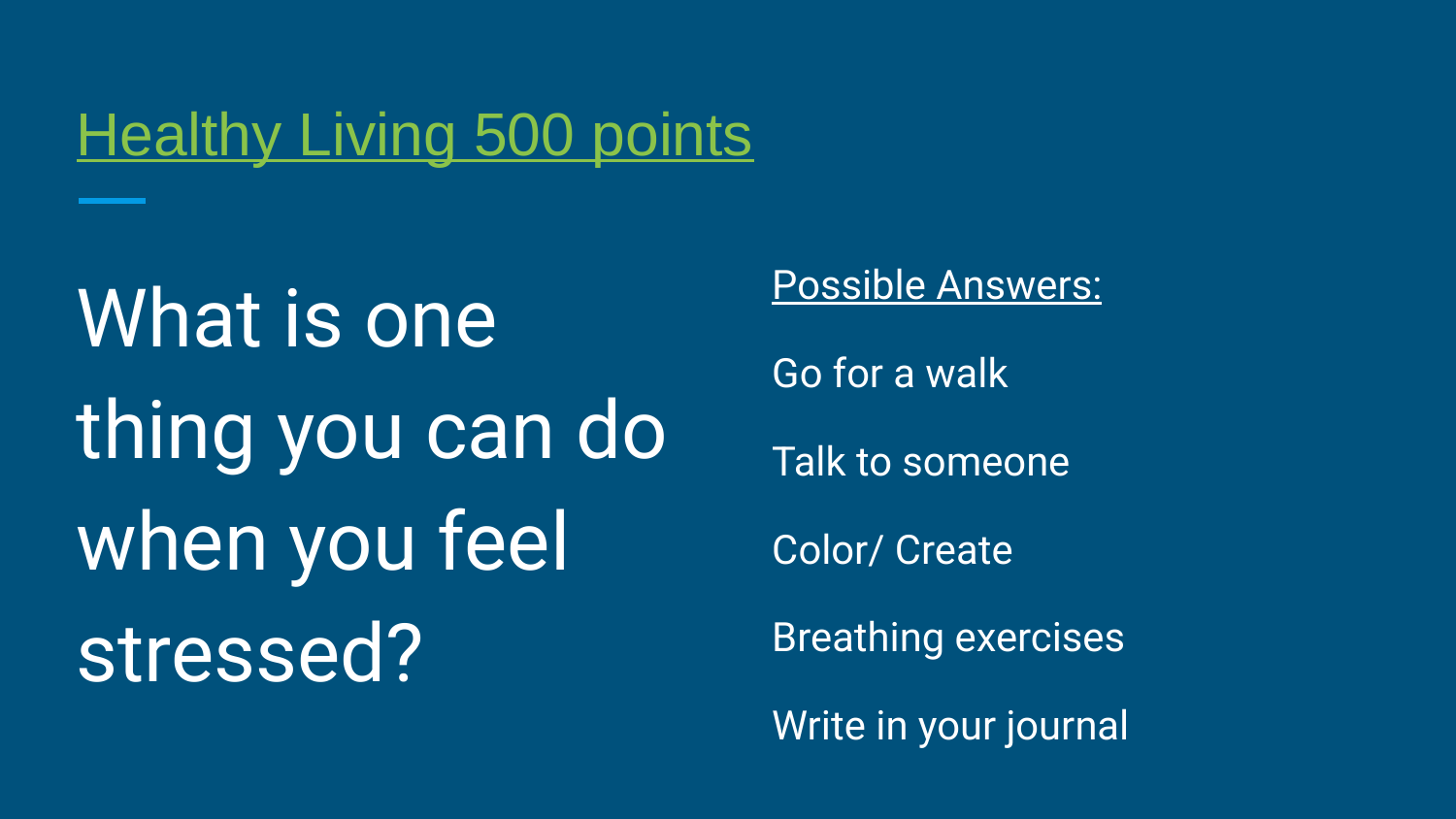

# Healthy Living 500 points
What is one thing you can do when you feel stressed?
Possible Answers:
Go for a walk
Talk to someone
Color/ Create
Breathing exercises
Write in your journal